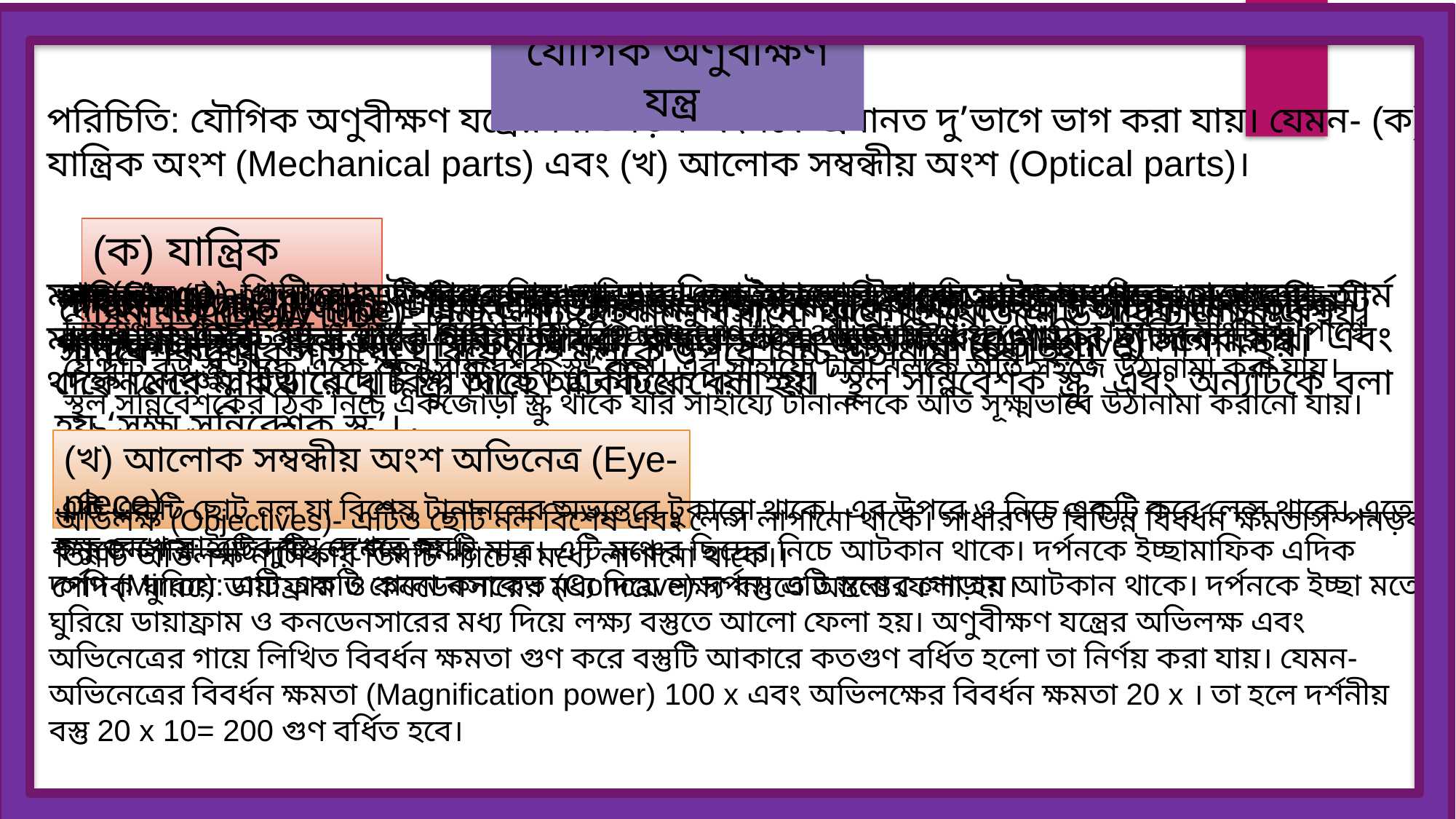

যৌগিক অণুবীক্ষণ যন্ত্র
পরিচিতি: যৌগিক অণুবীক্ষণ যন্ত্রের বিভিনড়ব অংশকে প্রধানত দু’ভাগে ভাগ করা যায়। যেমন- (ক) যান্ত্রিক অংশ (Mechanical parts) এবং (খ) আলোক সম্বন্ধীয় অংশ (Optical parts)।
(ক) যান্ত্রিক অংশ
মঞ্চ (Stage)- এটি আয়তাকার এবং গোড়ার দিকে হাতলের সাথে আটকান থাকে। মঞ্চের মাঝখানে একটি ছিদ্র থাকে যার মধ্য দিয়ে আলো এসে পড়ে। মঞ্চের গোড়ার দু’দিকে ক্লিপ থাকে। মঞ্চে স্লাইড রেখে ক্লিপ দিয়ে আটকিয়ে দেয়া হয়।
বাহু (Arm)- পিলারের উপর হেলান স্ক্রু দ্বারা আটকানো উপরের বক্র অংশকে হাতল বা আর্ম বলে। যন্ত্রটিকে স্থানান্তরের সময় আমরা সাধারণত এ অংশটি ধরে থাকি। হাতলের মাথা এবং দেহ নলের মাঝখানে দুটি স্ক্রু আছে। একটিকে বলা হয় ‘স্থুল সন্নিবেশক স্ক্রু’ এবং অন্যটিকে বলা হয় ‘সূক্ষ্ম সন্নিবেশক স্ক্রু’।
ডায়াফ্রাম (Diaphragm)- এটি মঞ্চের নিচে অবিস্থত। একে ইচ্ছা মতো সংকুচিত এবং প্রসারিত করে আলোক নিয়ন্ত্রণ করা হয়। স্থূল ও সূক্ষ্ম সন্নিবেশক স্ক্রু (Coarse and fine adjustment screws)- হাতলের মাথায় দু’পার্শ্বে যে দুটি বড় স্ক্রু থাকে একে ‘স্থূল সন্নিবেশক স্ক্রু’ বলে। এর সাহায্যে টানা নলকে অতি সহজে উঠানামা করা যায়। স্থূল সন্নিবেশকের ঠিক নিচে একজোড়া স্ক্রু থাকে যার সাহায্যে টানানলকে অতি সূক্ষ্মভাবে উঠানামা করানো যায়। তাই একে ‘সূক্ষ্ম সন্নিবেশক স্ক্রু’ ব
নাসিকা (Nose piece)- এটি গোলাকার এবং দেহ নলের নিম্নাংশে আটকান থাকে। এতে তিনটি প্যাচকাটা ছিদ্র থাকে যাতে বিভিন্ন বিবর্ধন ক্ষমতাসম্পন্ন অভিলক্ষ (Objective) লাগান হয়।
পাদদেশ (Base)- যে চেপ্টা অংশের উপর অণুবীক্ষণ যন্ত্রের সমস্ত দেহটি বসানো থাকে তাকে পাদদেশ বলে।
দৈহিক নল (Body tube)- এটি একটি লম্বা নল। হাতলের শেষ অংশে এটি আটকানো থাকে। সন্নিবেশকদ্বয়ের সাহায্যে ঘুরিয়ে দেহ নলকে উপরে নিচে উঠানামা করা হয়।
টানানল (Draw tube)- টানানলটি দেহ নলে বসানো থাকে। প্রয়োজনে উপরে টানা সম্ভব হয়।
(খ) আলোক সম্বন্ধীয় অংশ অভিনেত্র (Eye-piece)-
এটি একটি ছোট নল যা বিশেষ টানানলের অভ্যন্তরে টুকানো থাকে। এর উপরে ও নিচে একটি করে লেন্স থাকে। এতে চক্ষু রেখে স্লাইডের বস্তু দেখতে হয়।
অভিলক্ষ (Objectives)- এটিও ছোট নল বিশেষ এবং লেন্স লাগানো থাকে। সাধারণত বিভিন্ন বিবর্ধন ক্ষমতাসম্পনড়ব তিনটি অভিলক্ষ নাসিকার তিনটি প্যাচের মধ্যে লাগানো থাকে।।
কনডেনসার: এটি দুটি লেন্সের সমষ্টি মাত্র। এটি মঞ্চের ছিদ্রের নিচে আটকান থাকে। দর্পনকে ইচ্ছামাফিক এদিক সেদিক ঘুরিয়ে ডায়াফ্রাম ও কনডেনসারের মধ্য দিয়ে লক্ষ্য বস্তুতে আলো ফেলা হয়।
দর্পণ (Mirror): এটি একটি প্লেনো কনকেভ (Concave) দর্পন। এটি স্তম্ভের গোড়ায় আটকান থাকে। দর্পনকে ইচ্ছা মতো ঘুরিয়ে ডায়াফ্রাম ও কনডেনসারের মধ্য দিয়ে লক্ষ্য বস্তুতে আলো ফেলা হয়। অণুবীক্ষণ যন্ত্রের অভিলক্ষ এবং অভিনেত্রের গায়ে লিখিত বিবর্ধন ক্ষমতা গুণ করে বস্তুটি আকারে কতগুণ বর্ধিত হলো তা নির্ণয় করা যায়। যেমন- অভিনেত্রের বিবর্ধন ক্ষমতা (Magnification power) 100 x এবং অভিলক্ষের বিবর্ধন ক্ষমতা 20 x । তা হলে দর্শনীয় বস্তু 20 x 10= 200 গুণ বর্ধিত হবে।